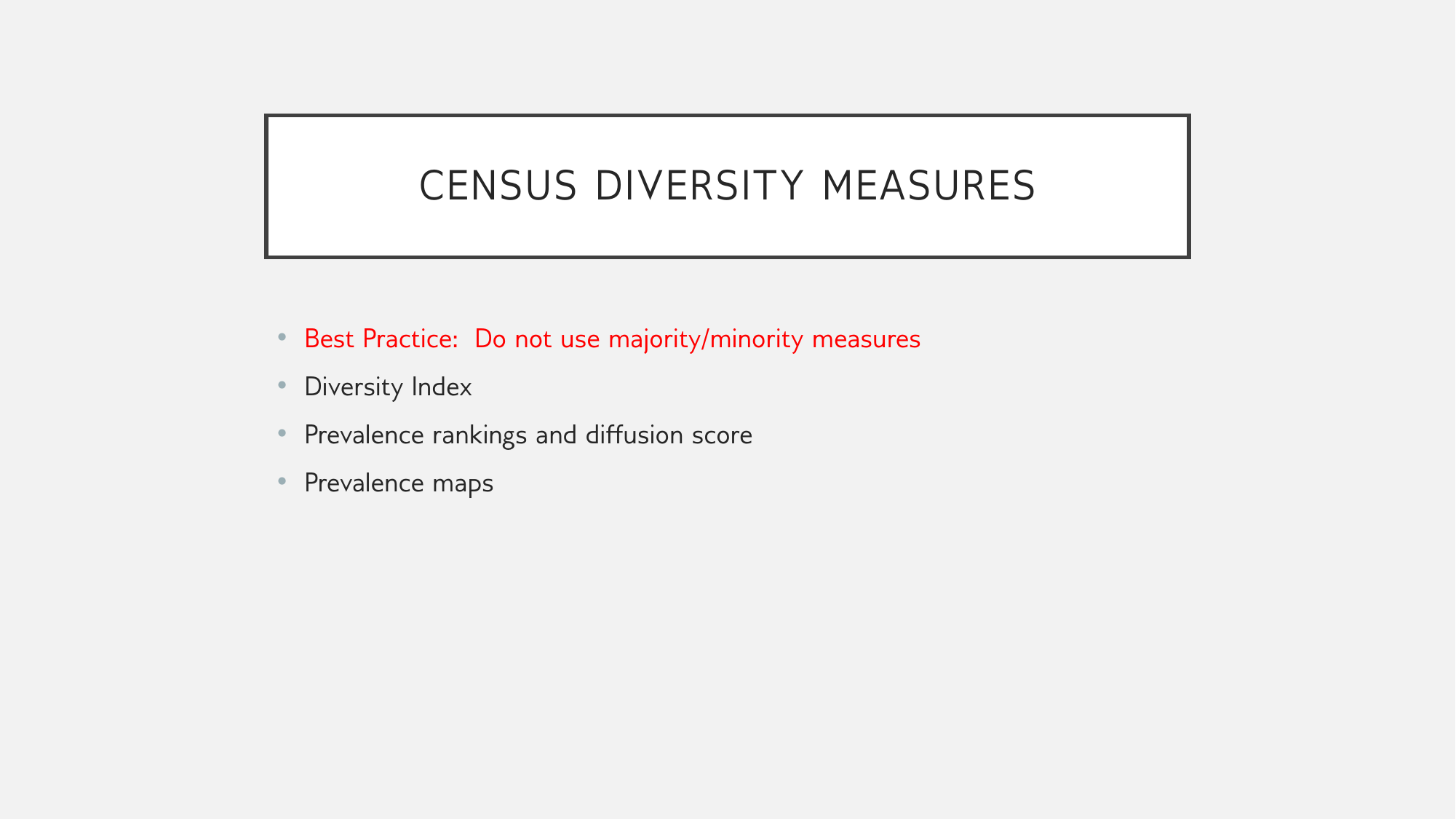

# Census diversity measures
Best Practice:  Do not use majority/minority measures
Diversity Index
Prevalence rankings and diffusion score
Prevalence maps